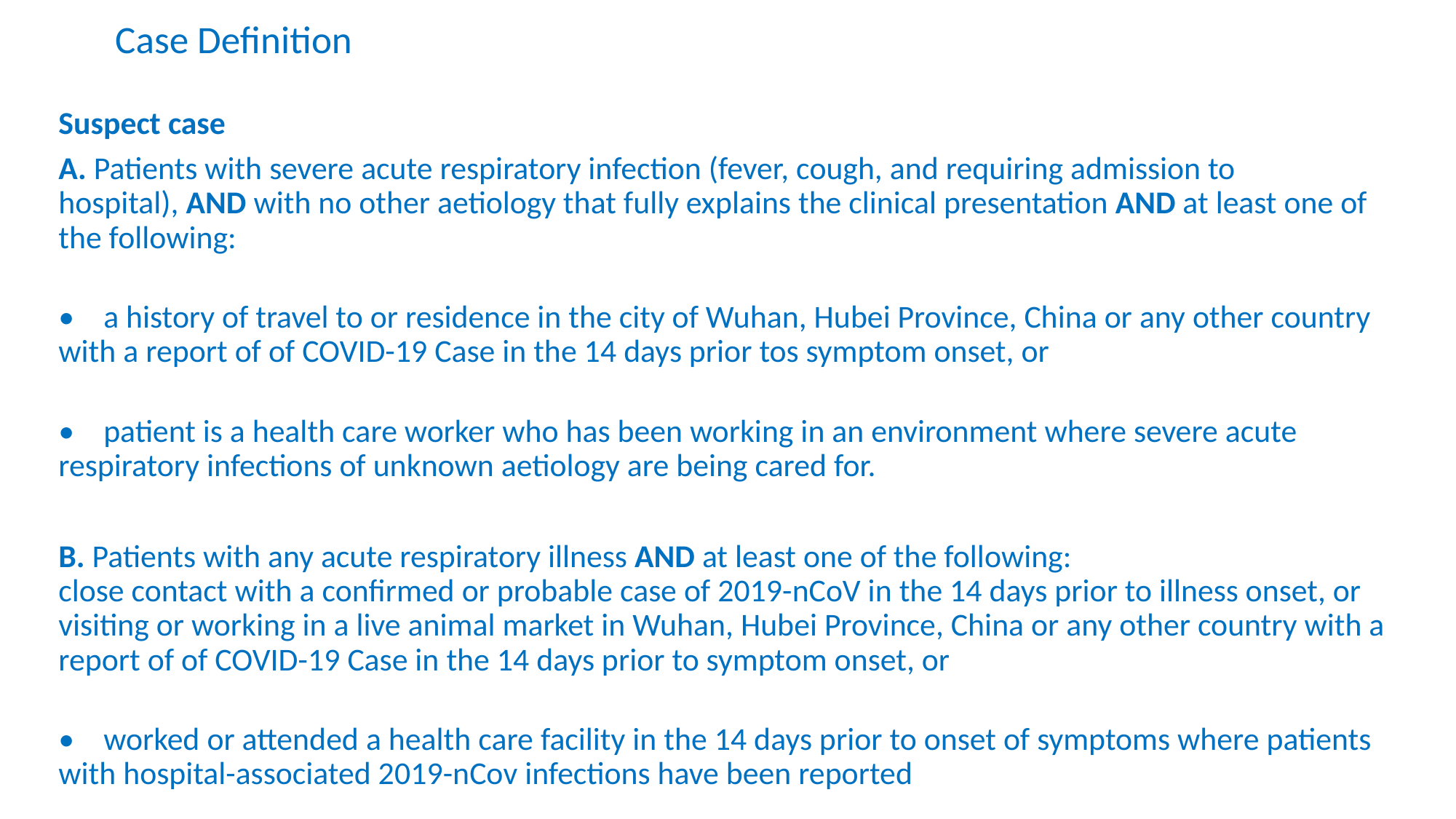

# Case Definition
Suspect case
A. Patients with severe acute respiratory infection (fever, cough, and requiring admission to hospital), AND with no other aetiology that fully explains the clinical presentation AND at least one of the following:
•    a history of travel to or residence in the city of Wuhan, Hubei Province, China or any other country with a report of of COVID-19 Case in the 14 days prior tos symptom onset, or
•    patient is a health care worker who has been working in an environment where severe acute respiratory infections of unknown aetiology are being cared for.

B. Patients with any acute respiratory illness AND at least one of the following: 
close contact with a confirmed or probable case of 2019-nCoV in the 14 days prior to illness onset, or visiting or working in a live animal market in Wuhan, Hubei Province, China or any other country with a report of of COVID-19 Case in the 14 days prior to symptom onset, or
•    worked or attended a health care facility in the 14 days prior to onset of symptoms where patients with hospital-associated 2019-nCov infections have been reported